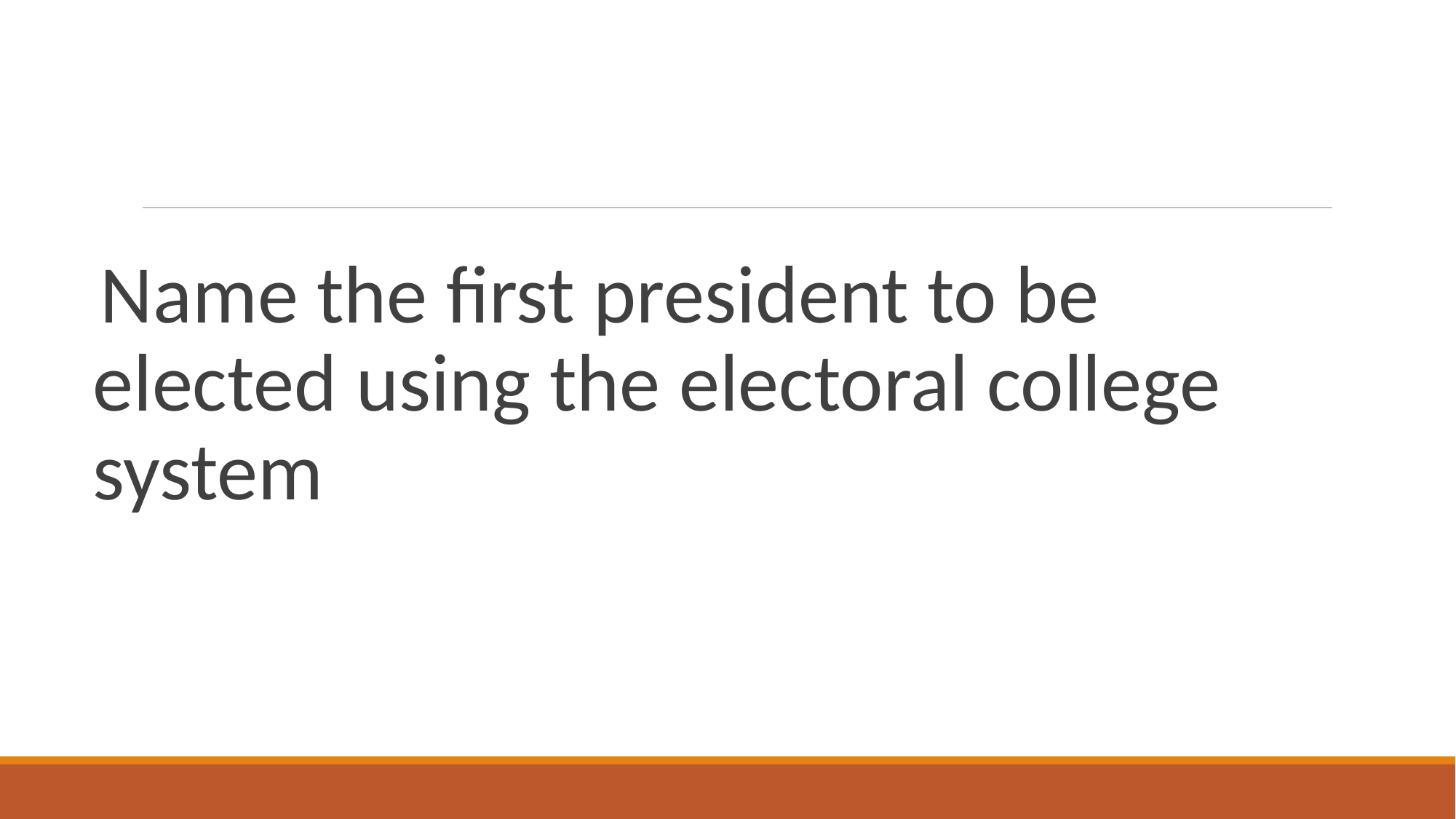

#
Name the first president to be elected using the electoral college system